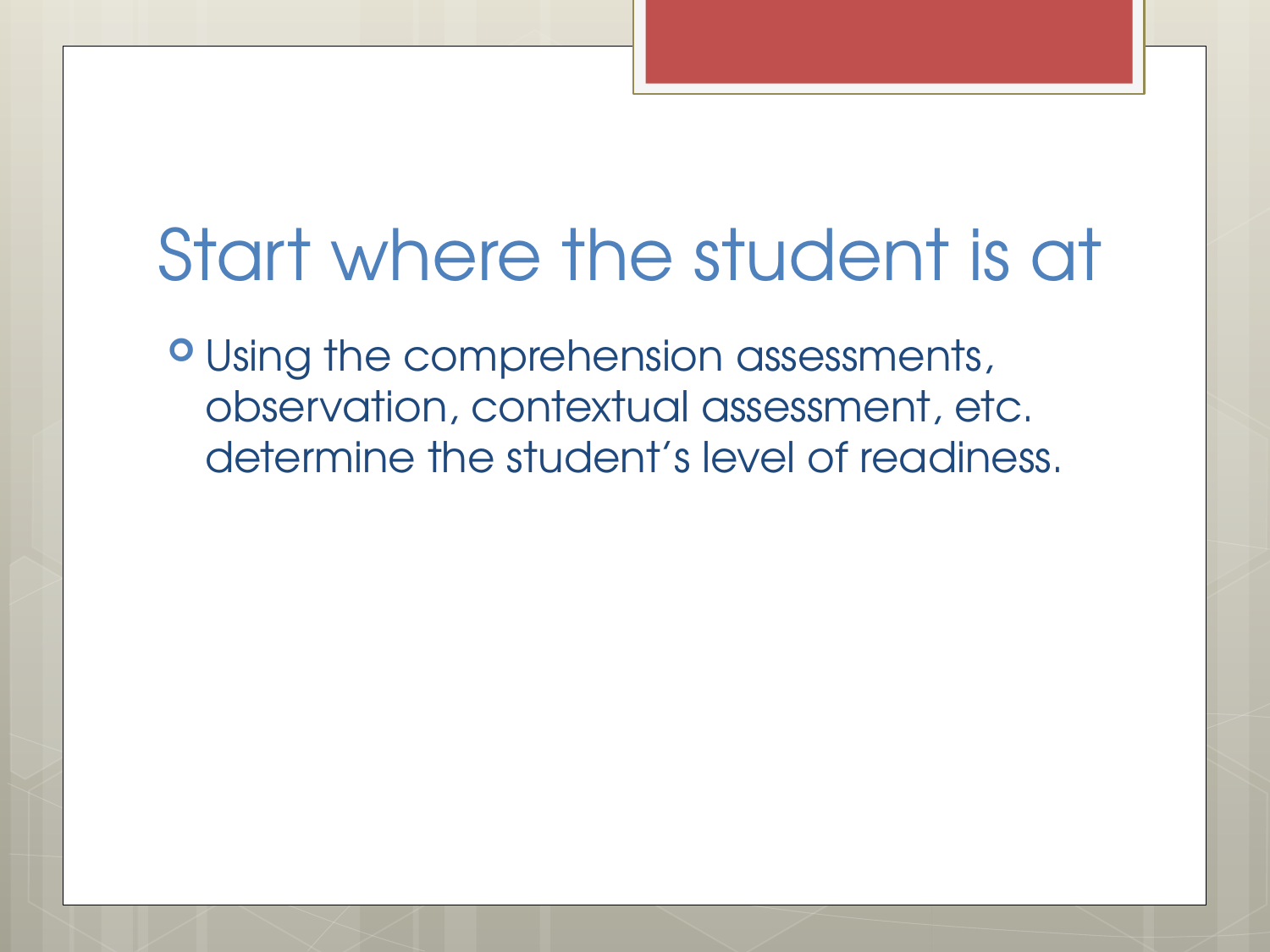

# Start where the student is at
Using the comprehension assessments, observation, contextual assessment, etc. determine the student’s level of readiness.